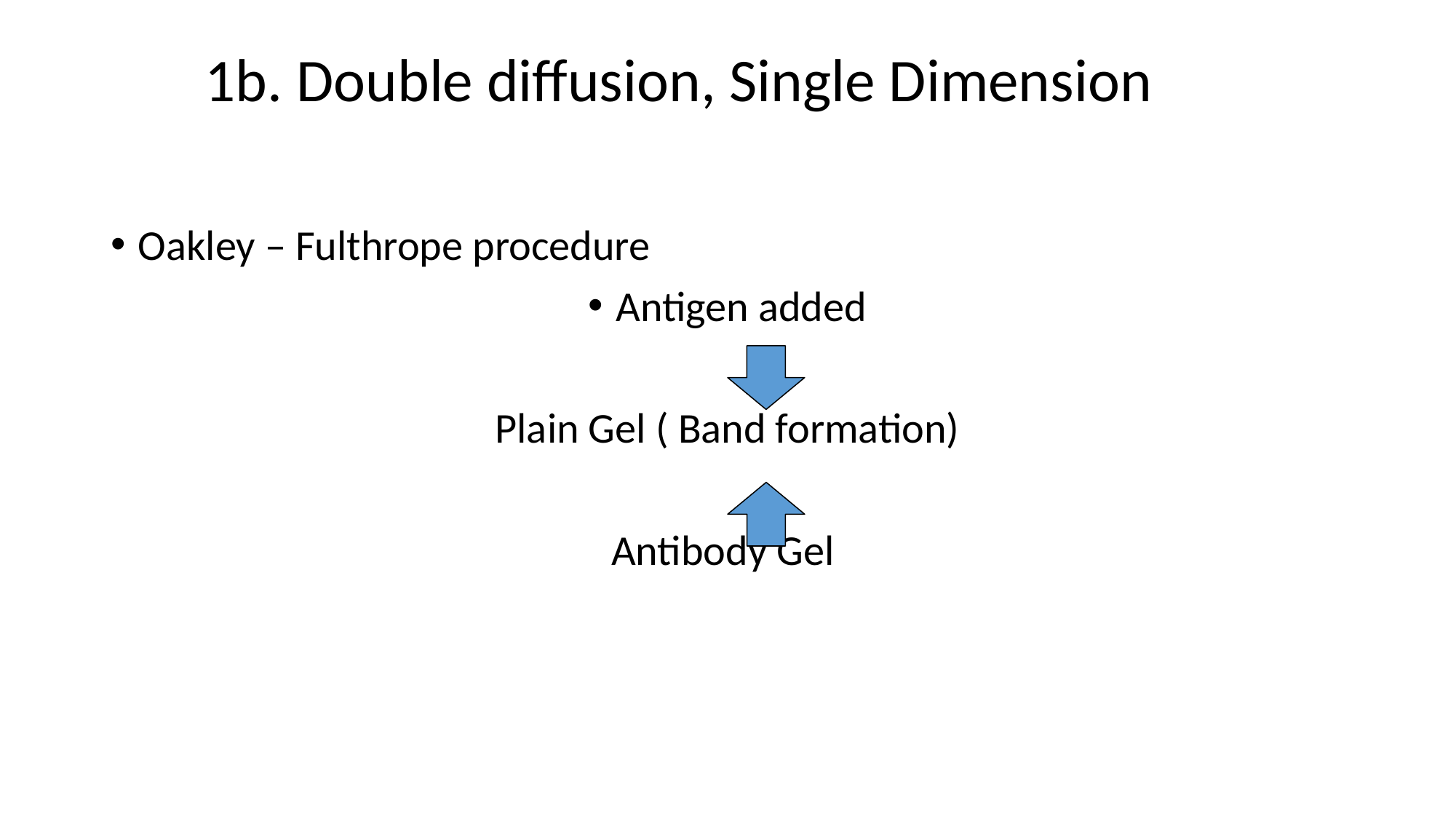

# 1b. Double diffusion, Single Dimension
Oakley – Fulthrope procedure
Antigen added

Plain Gel ( Band formation)

Antibody Gel